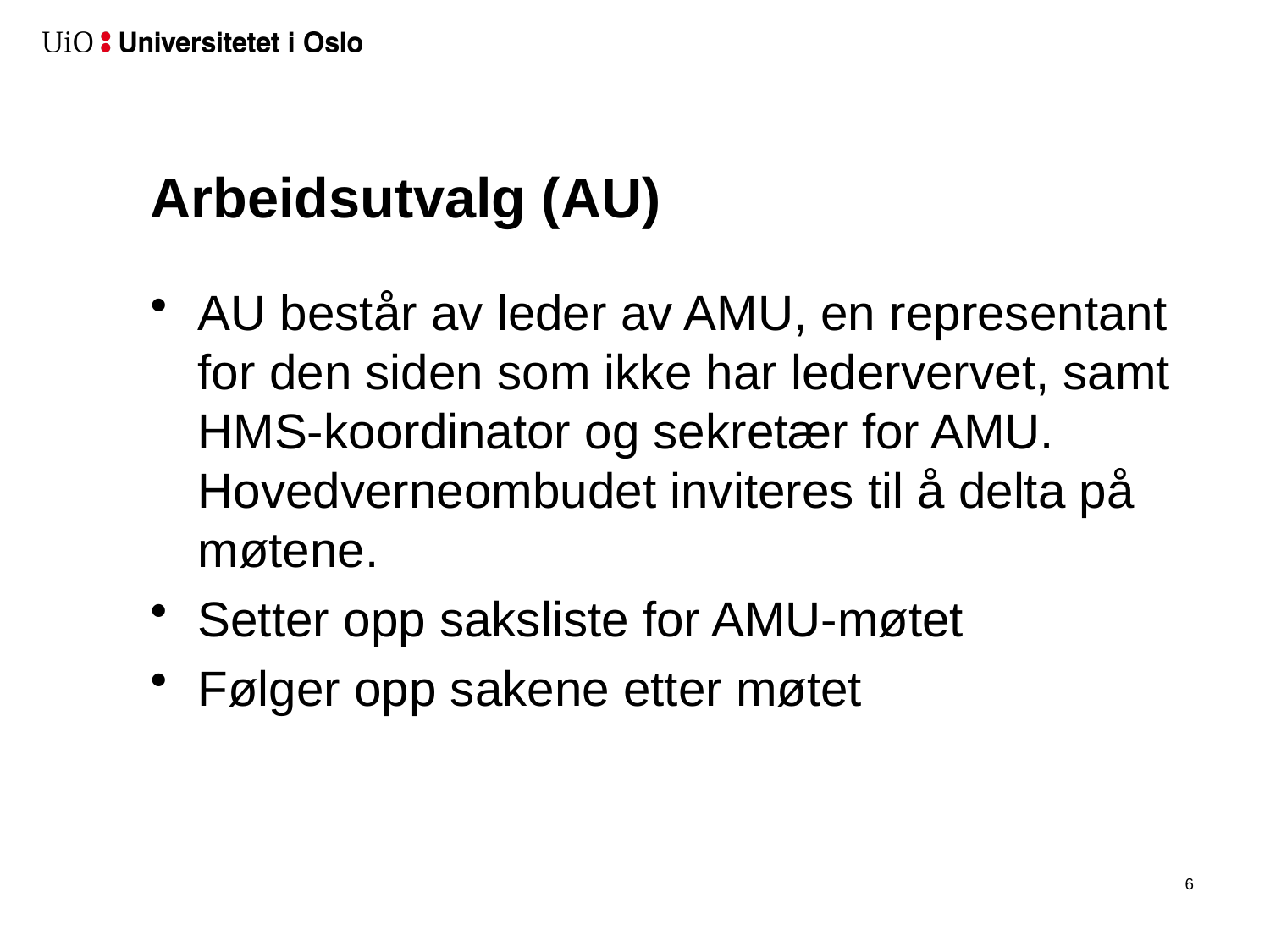

# Arbeidsutvalg (AU)
AU består av leder av AMU, en representant for den siden som ikke har ledervervet, samt HMS-koordinator og sekretær for AMU. Hovedverneombudet inviteres til å delta på møtene.
Setter opp saksliste for AMU-møtet
Følger opp sakene etter møtet
6